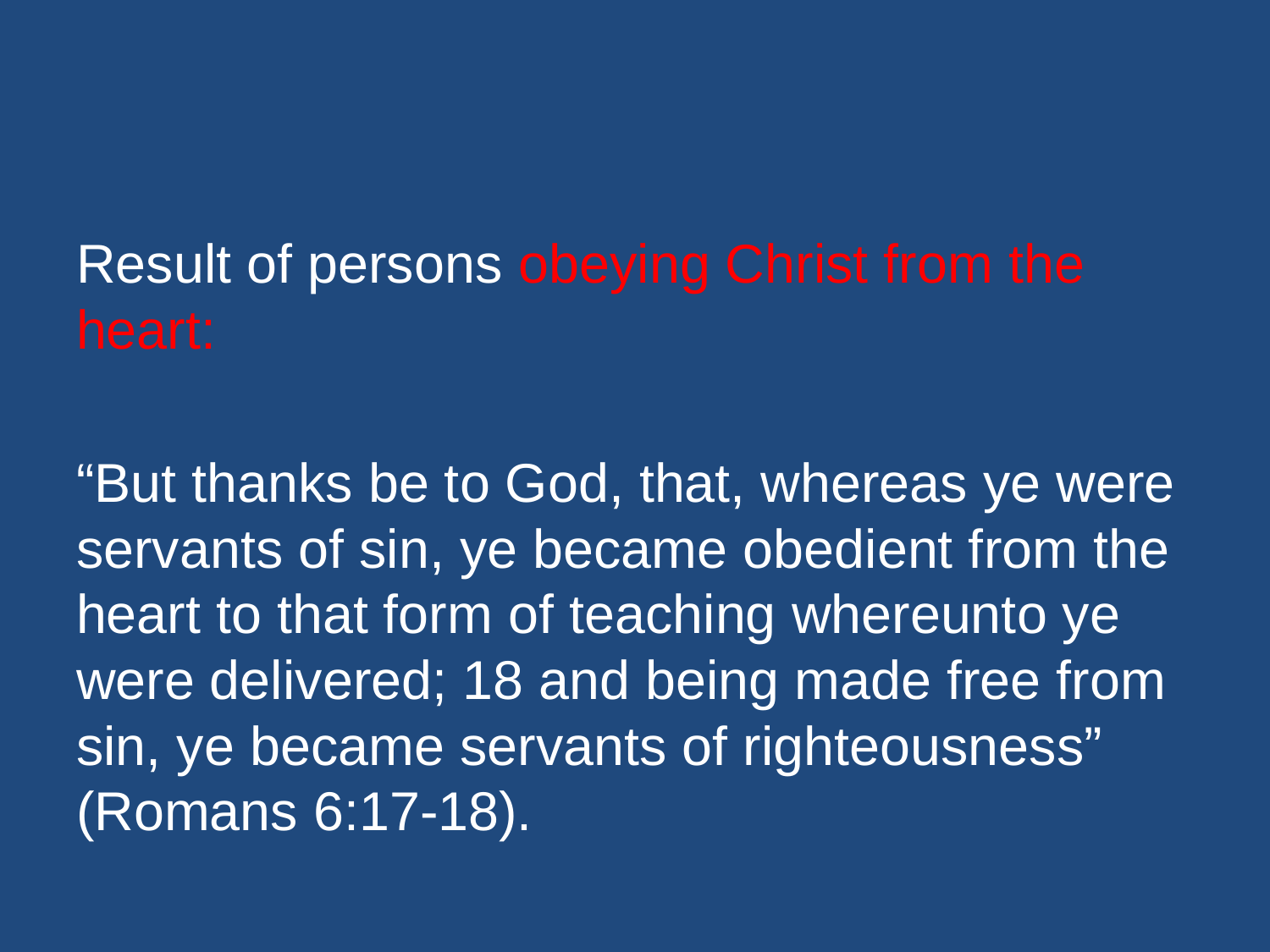

#
Result of persons obeying Christ from the heart:

“But thanks be to God, that, whereas ye were servants of sin, ye became obedient from the heart to that form of teaching whereunto ye were delivered; 18 and being made free from sin, ye became servants of righteousness” (Romans 6:17-18).